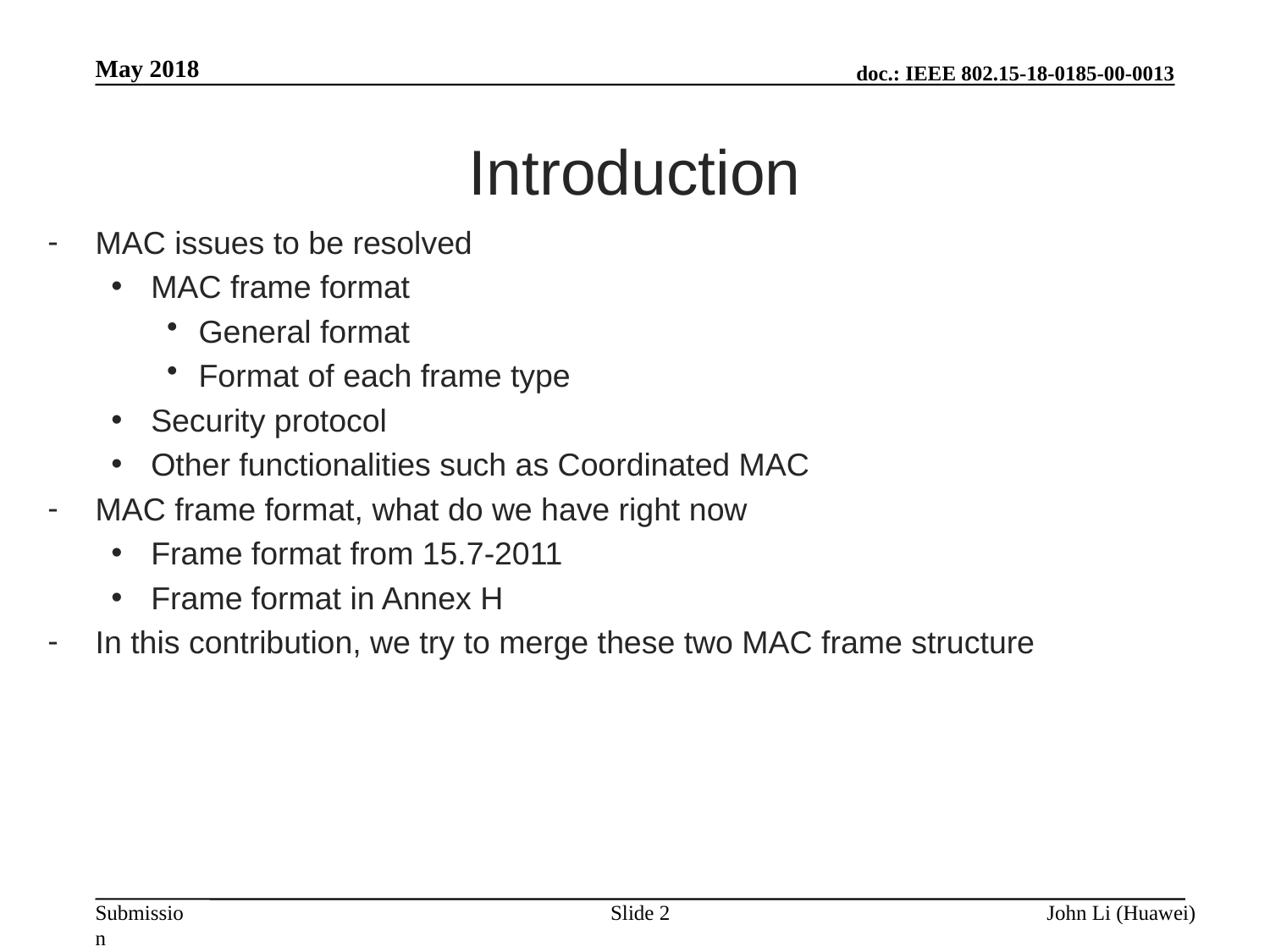

May 2018
# Introduction
MAC issues to be resolved
MAC frame format
General format
Format of each frame type
Security protocol
Other functionalities such as Coordinated MAC
MAC frame format, what do we have right now
Frame format from 15.7-2011
Frame format in Annex H
In this contribution, we try to merge these two MAC frame structure
Slide 2
John Li (Huawei)